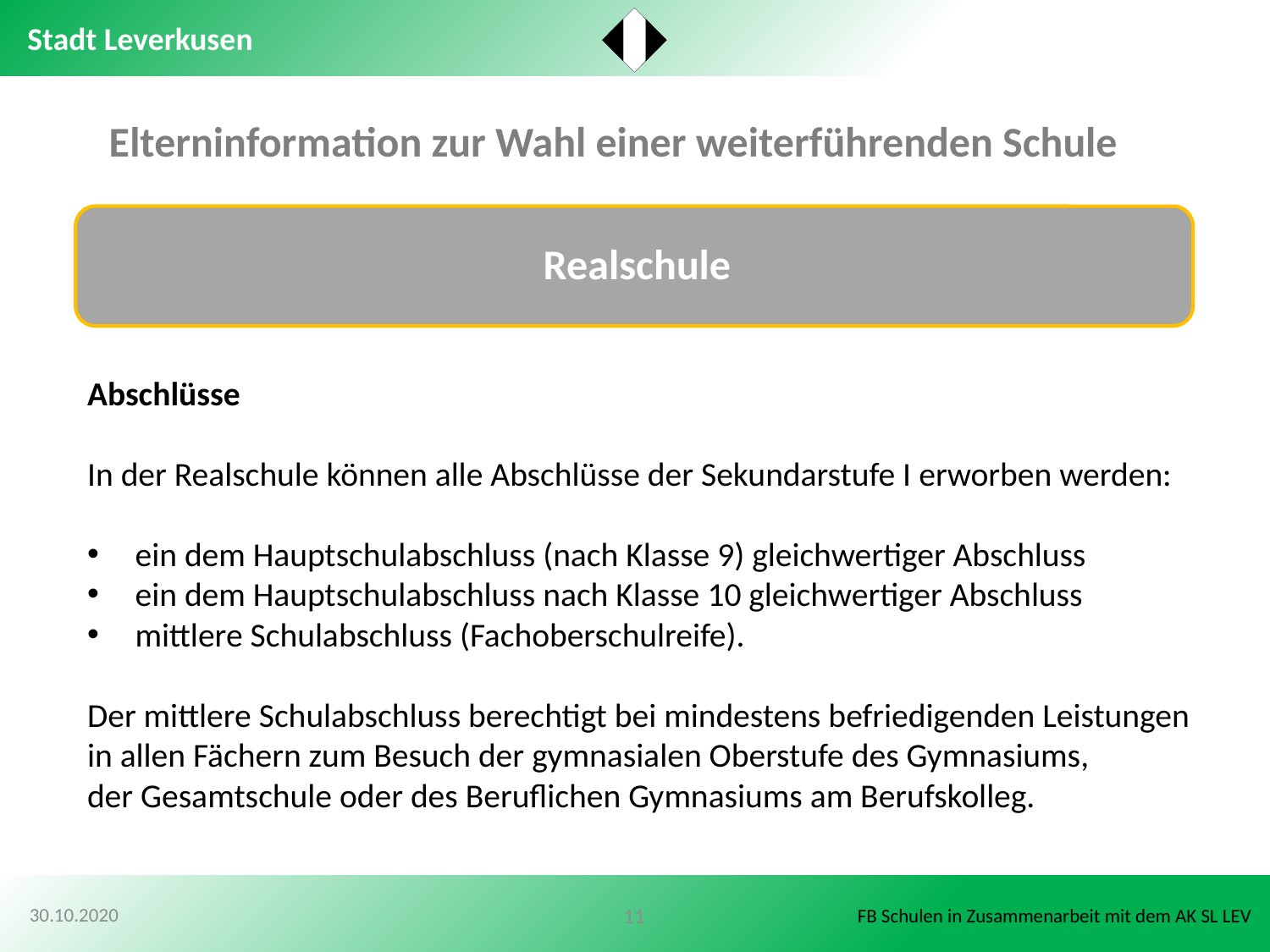

Elterninformation zur Wahl einer weiterführenden Schule

Realschule
Abschlüsse

In der Realschule können alle Abschlüsse der Sekundarstufe I erworben werden:

ein dem Hauptschulabschluss (nach Klasse 9) gleichwertiger Abschluss
ein dem Hauptschulabschluss nach Klasse 10 gleichwertiger Abschluss
mittlere Schulabschluss (Fachoberschulreife).

Der mittlere Schulabschluss berechtigt bei mindestens befriedigenden Leistungen
in allen Fächern zum Besuch der gymnasialen Oberstufe des Gymnasiums,
der Gesamtschule oder des Beruflichen Gymnasiums am Berufskolleg.
30.10.2020
11